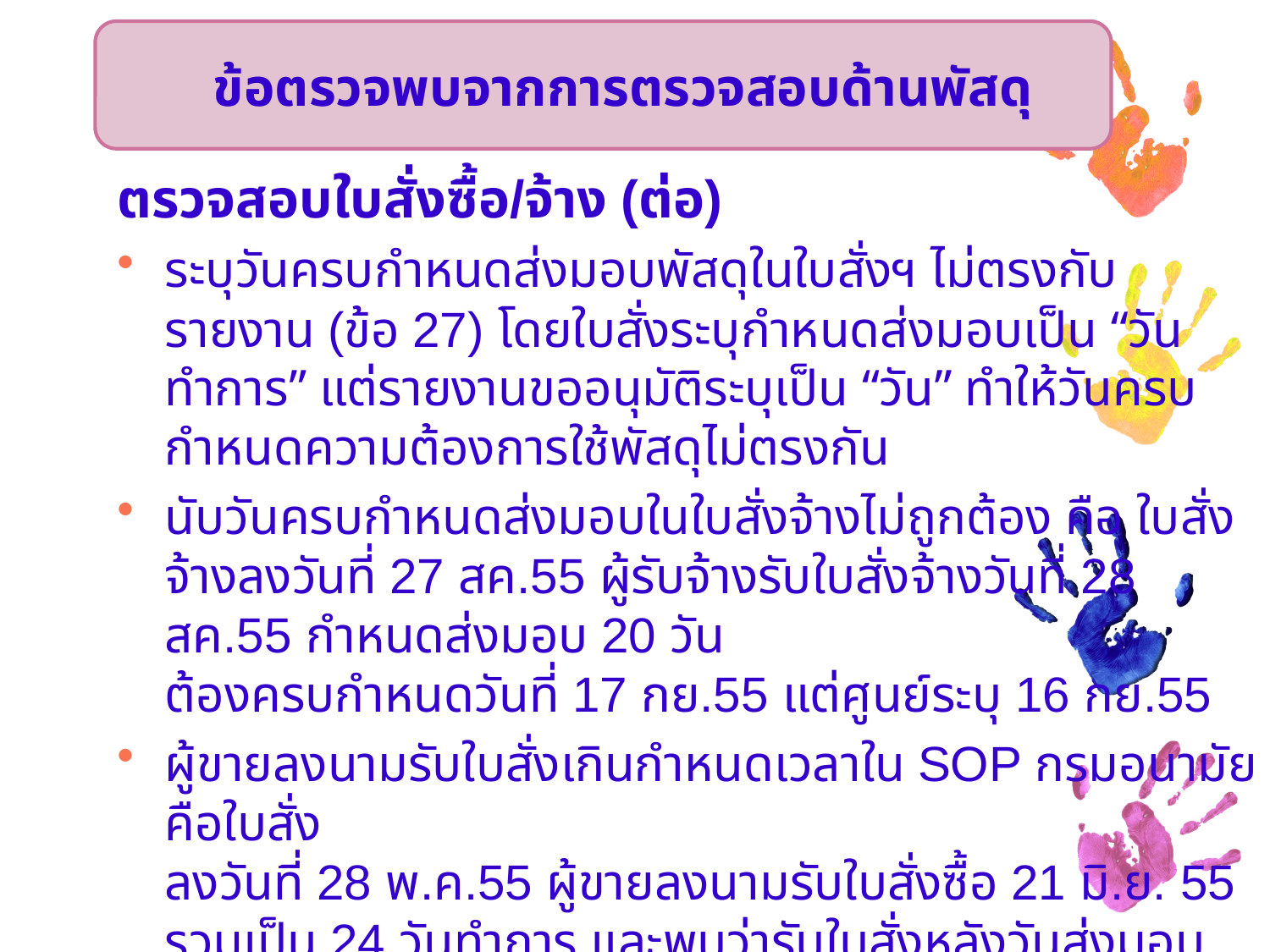

ข้อตรวจพบจากการตรวจสอบด้านพัสดุ
ตรวจสอบใบสั่งซื้อ/จ้าง (ต่อ)
ระบุวันครบกำหนดส่งมอบพัสดุในใบสั่งฯ ไม่ตรงกับรายงาน (ข้อ 27) โดยใบสั่งระบุกำหนดส่งมอบเป็น “วันทำการ” แต่รายงานขออนุมัติระบุเป็น “วัน” ทำให้วันครบกำหนดความต้องการใช้พัสดุไม่ตรงกัน
นับวันครบกำหนดส่งมอบในใบสั่งจ้างไม่ถูกต้อง คือ ใบสั่งจ้างลงวันที่ 27 สค.55 ผู้รับจ้างรับใบสั่งจ้างวันที่ 28 สค.55 กำหนดส่งมอบ 20 วัน
ต้องครบกำหนดวันที่ 17 กย.55 แต่ศูนย์ระบุ 16 กย.55
ผู้ขายลงนามรับใบสั่งเกินกำหนดเวลาใน SOP กรมอนามัย คือใบสั่ง
ลงวันที่ 28 พ.ค.55 ผู้ขายลงนามรับใบสั่งซื้อ 21 มิ.ย. 55
รวมเป็น 24 วันทำการ และพบว่ารับใบสั่งหลังวันส่งมอบพัสดุ
คือ ส่งมอบพัสดุวันที่ 14 มิ.ย. 55 แต่รับใบสั่งวันที่ 21 มิ.ย. 55